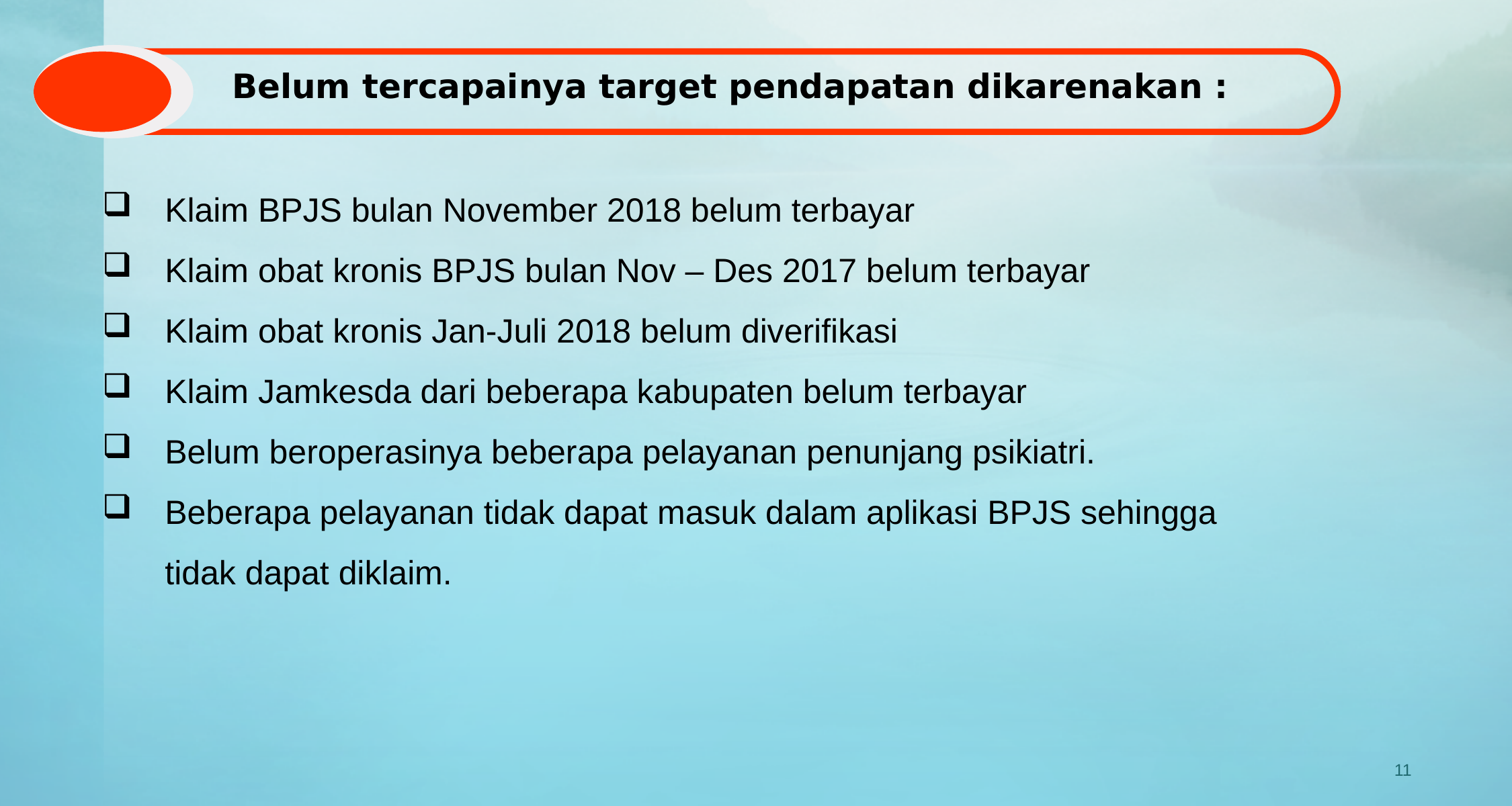

Belum tercapainya target pendapatan dikarenakan :

Klaim BPJS bulan November 2018 belum terbayar
Klaim obat kronis BPJS bulan Nov – Des 2017 belum terbayar
Klaim obat kronis Jan-Juli 2018 belum diverifikasi
Klaim Jamkesda dari beberapa kabupaten belum terbayar
Belum beroperasinya beberapa pelayanan penunjang psikiatri.
Beberapa pelayanan tidak dapat masuk dalam aplikasi BPJS sehingga tidak dapat diklaim.

11